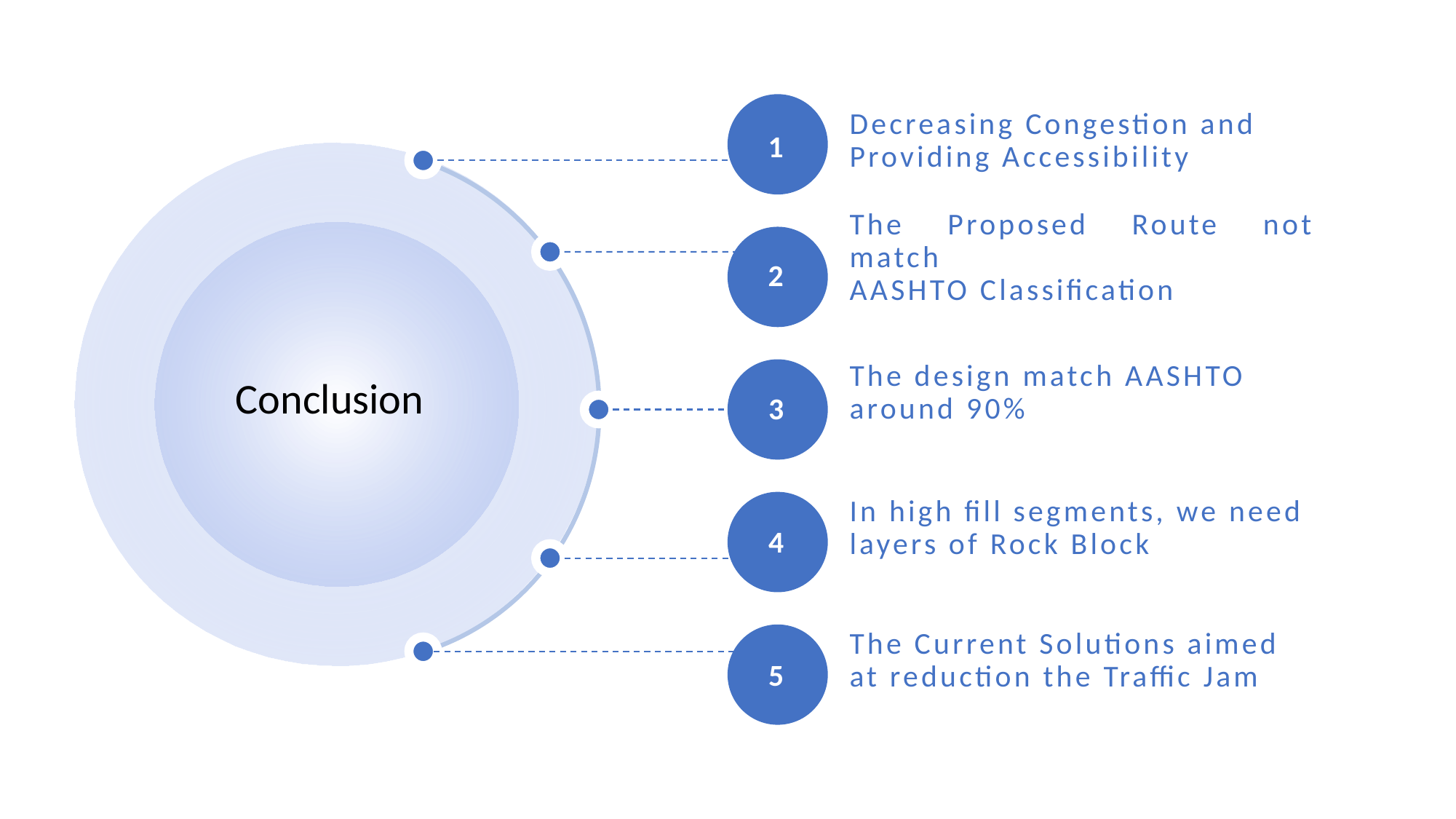

1
Decreasing Congestion and
Providing Accessibility
# Conclusion
2
The Proposed Route not match
AASHTO Classification
The design match AASHTO around 90%
3
In high fill segments, we need
layers of Rock Block
4
The Current Solutions aimed at reduction the Traffic Jam
5